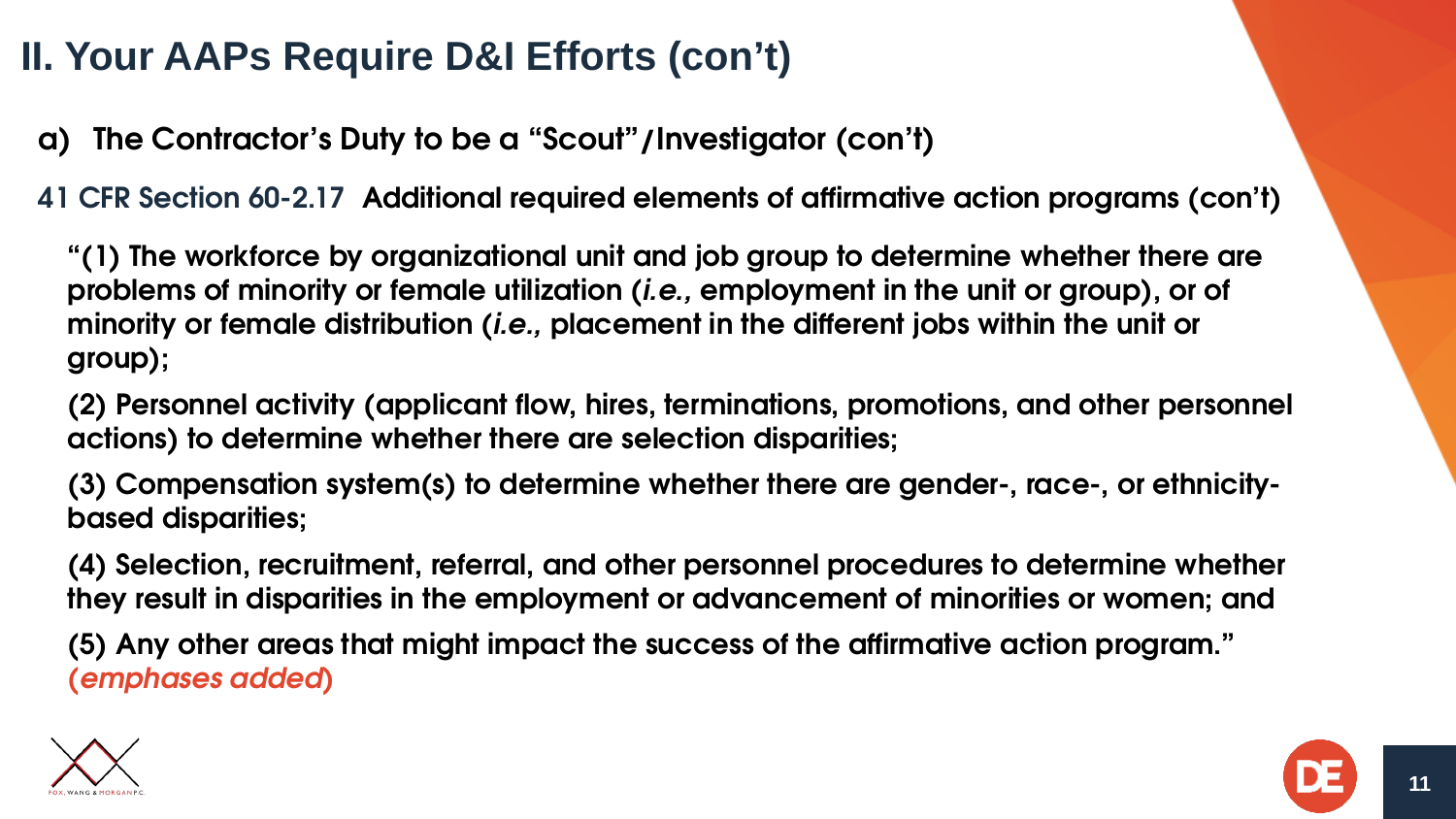

# II. Your AAPs Require D&I Efforts (con’t)
The Contractor’s Duty to be a “Scout”/Investigator (con’t)
41 CFR Section 60-2.17  Additional required elements of affirmative action programs (con’t)
“(1) The workforce by organizational unit and job group to determine whether there are problems of minority or female utilization (i.e., employment in the unit or group), or of minority or female distribution (i.e., placement in the different jobs within the unit or group);
(2) Personnel activity (applicant flow, hires, terminations, promotions, and other personnel actions) to determine whether there are selection disparities;
(3) Compensation system(s) to determine whether there are gender-, race-, or ethnicity-based disparities;
(4) Selection, recruitment, referral, and other personnel procedures to determine whether they result in disparities in the employment or advancement of minorities or women; and
(5) Any other areas that might impact the success of the affirmative action program.” (emphases added)
11